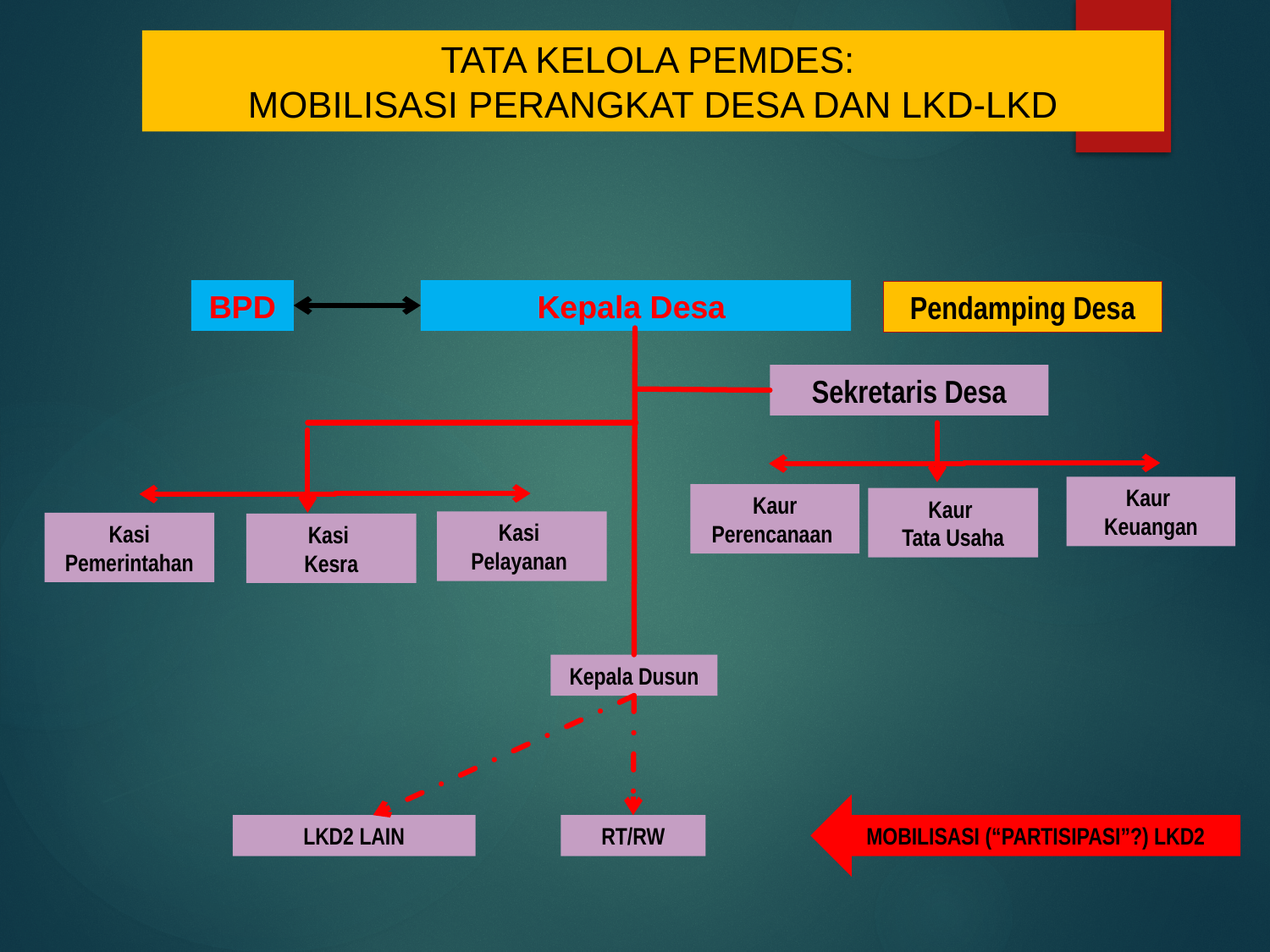

TATA KELOLA PEMDES:
MOBILISASI PERANGKAT DESA DAN LKD-LKD
BPD
Kepala Desa
Pendamping Desa
Sekretaris Desa
Kaur
Keuangan
Kaur Perencanaan
Kaur
Tata Usaha
Kasi
Pelayanan
Kasi Pemerintahan
Kasi
Kesra
Kepala Dusun
MOBILISASI (“PARTISIPASI”?) LKD2
LKD2 LAIN
RT/RW